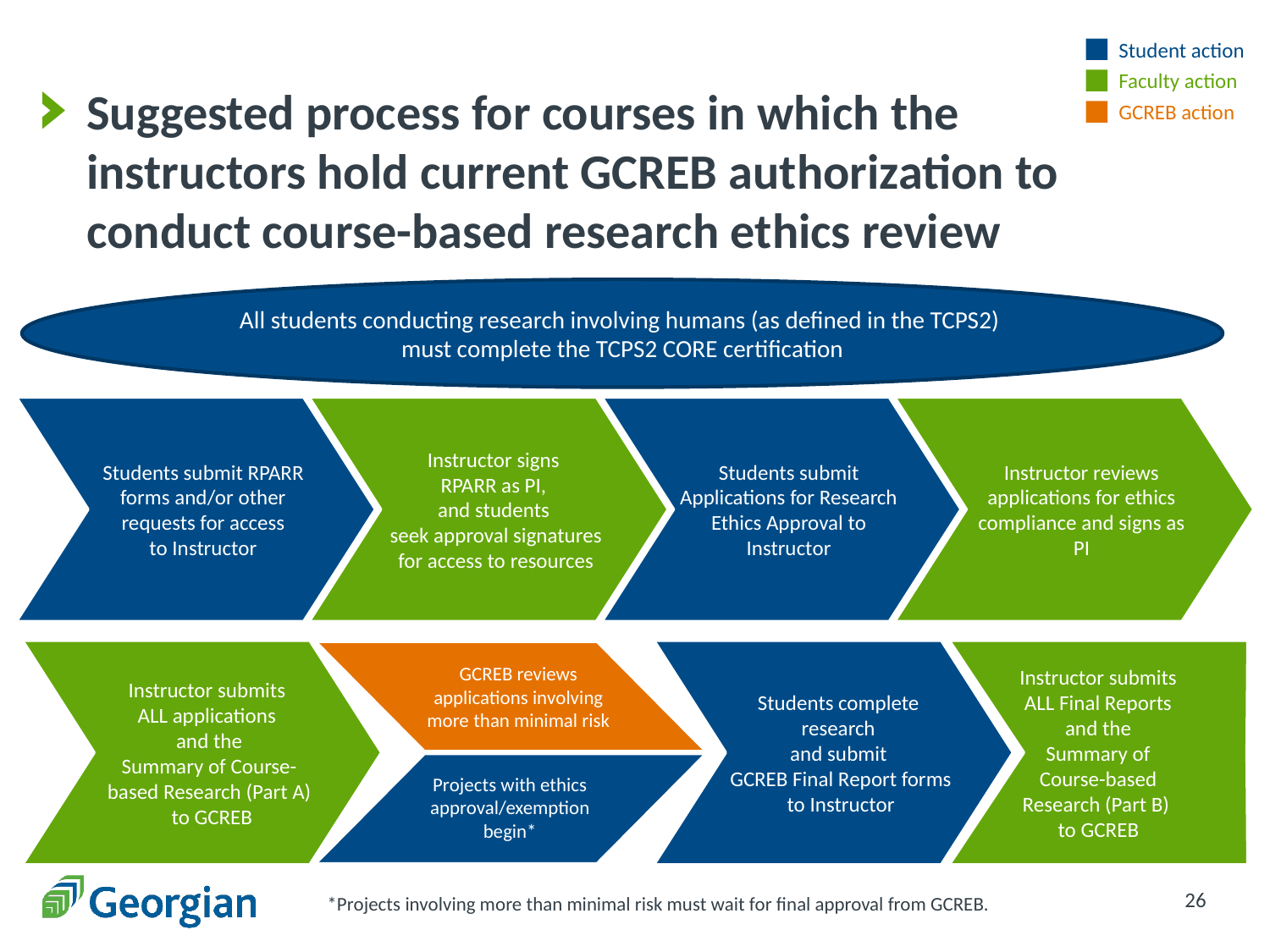

Student action

Faculty action

# Suggested process for courses in which the instructors hold current GCREB authorization to conduct course-based research ethics review
GCREB action

All students conducting research involving humans (as defined in the TCPS2)
must complete the TCPS2 CORE certification
Students submit RPARR forms and/or other
requests for access
to Instructor
Instructor signs
RPARR as PI,
and students
seek approval signatures for access to resources
Students submit Applications for Research Ethics Approval to Instructor
Instructor reviews applications for ethics compliance and signs as PI
Instructor submits
ALL applications
and the
Summary of Course-based Research (Part A)
 to GCREB
Students complete
research
and submit
GCREB Final Report forms to Instructor
Instructor submits ALL Final Reports and the
Summary of Course-based Research (Part B)
to GCREB

GCREB reviews applications involving more than minimal risk
Projects with ethics approval/exemption begin*
*Projects involving more than minimal risk must wait for final approval from GCREB.